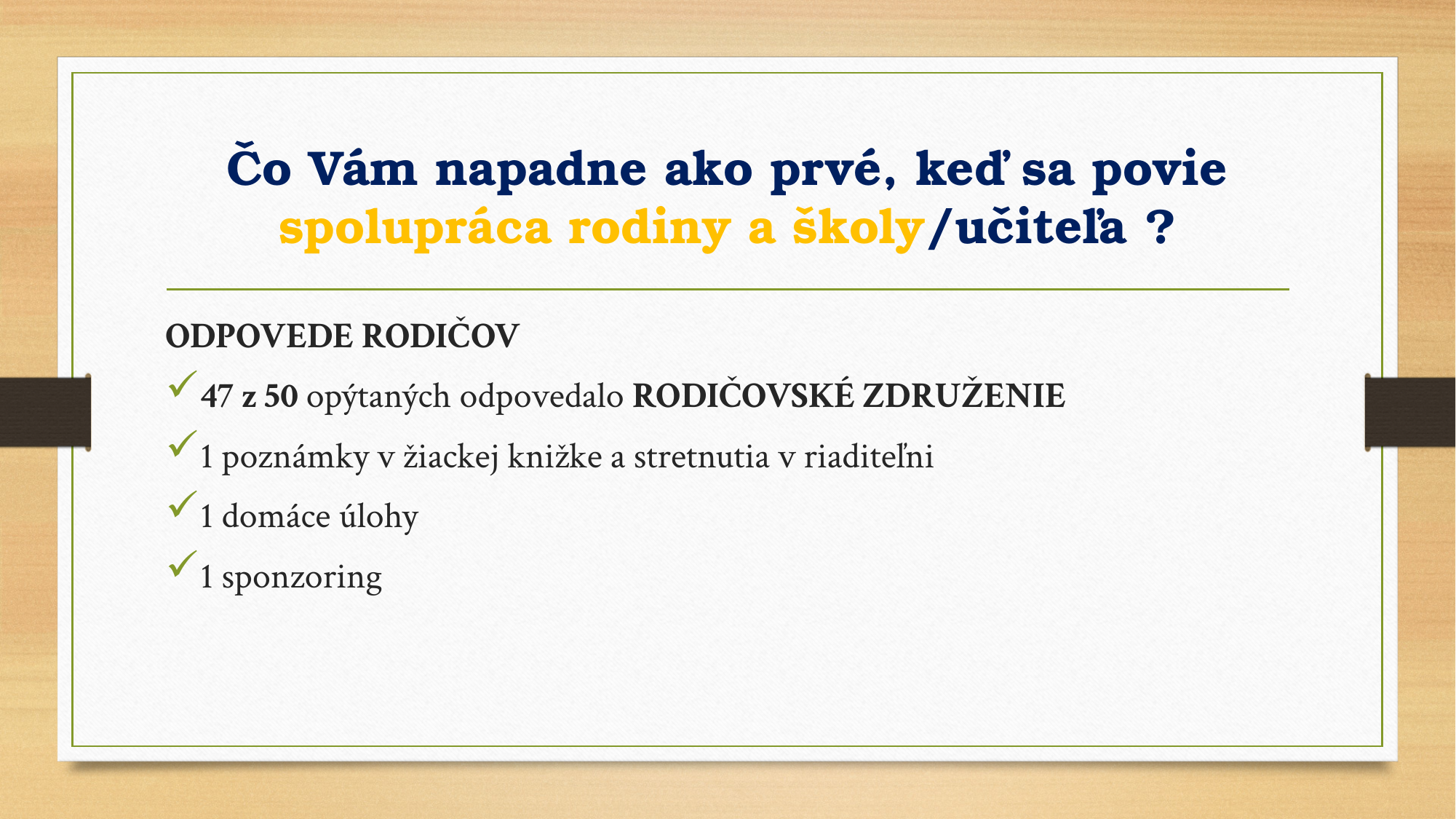

# Čo Vám napadne ako prvé, keď sa povie spolupráca rodiny a školy/učiteľa ?
ODPOVEDE RODIČOV
47 z 50 opýtaných odpovedalo RODIČOVSKÉ ZDRUŽENIE
1 poznámky v žiackej knižke a stretnutia v riaditeľni
1 domáce úlohy
1 sponzoring